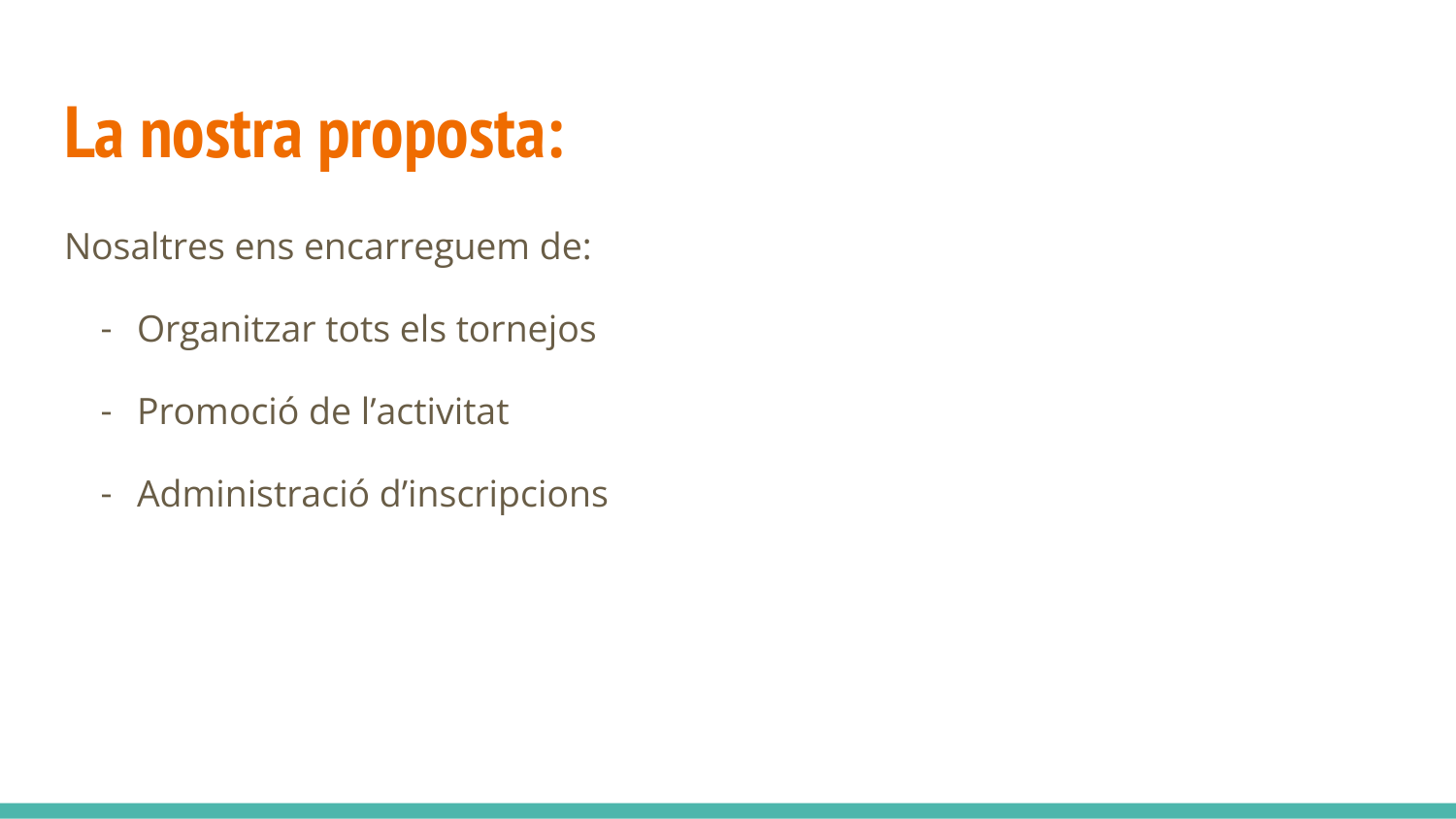

# La nostra proposta:

Nosaltres ens encarreguem de:
Organitzar tots els tornejos
Promoció de l’activitat
Administració d’inscripcions